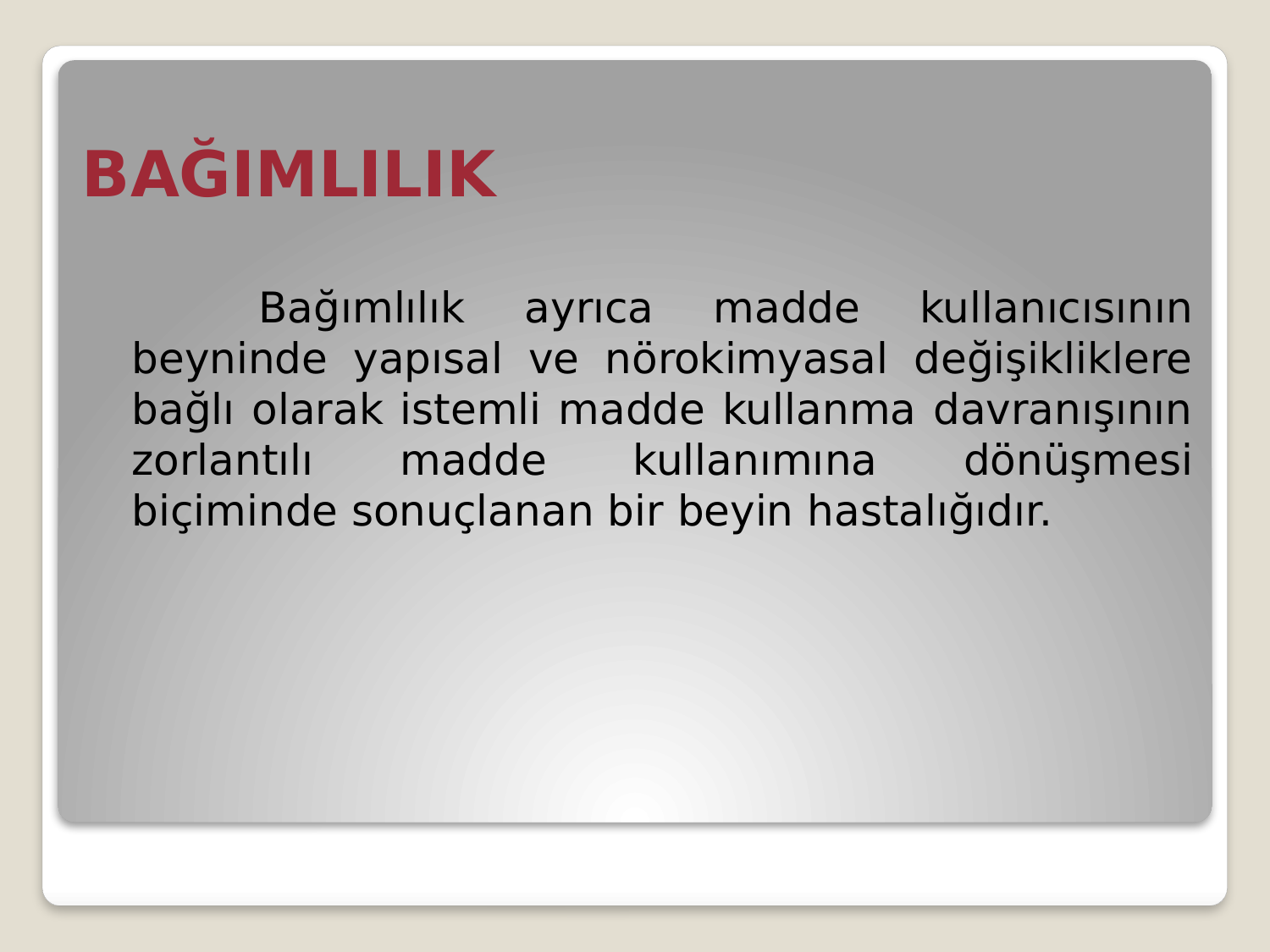

# BAĞIMLILIK
		Bağımlılık ayrıca madde kullanıcısının beyninde yapısal ve nörokimyasal değişikliklere bağlı olarak istemli madde kullanma davranışının zorlantılı madde kullanımına dönüşmesi biçiminde sonuçlanan bir beyin hastalığıdır.